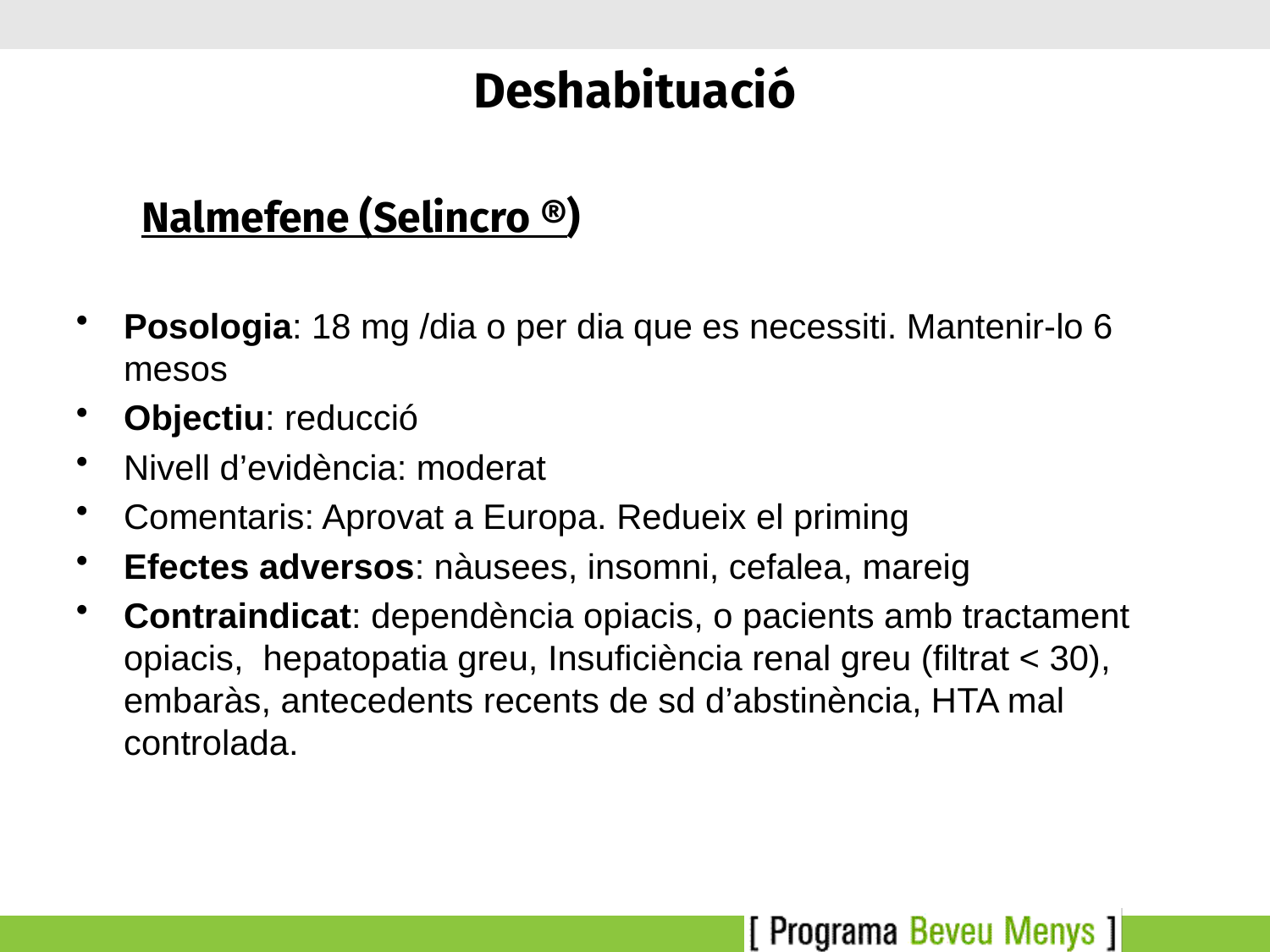

# Deshabituació
Nalmefene (Selincro ®)
Posologia: 18 mg /dia o per dia que es necessiti. Mantenir-lo 6 mesos
Objectiu: reducció
Nivell d’evidència: moderat
Comentaris: Aprovat a Europa. Redueix el priming
Efectes adversos: nàusees, insomni, cefalea, mareig
Contraindicat: dependència opiacis, o pacients amb tractament opiacis,  hepatopatia greu, Insuficiència renal greu (filtrat < 30),  embaràs, antecedents recents de sd d’abstinència, HTA mal controlada.